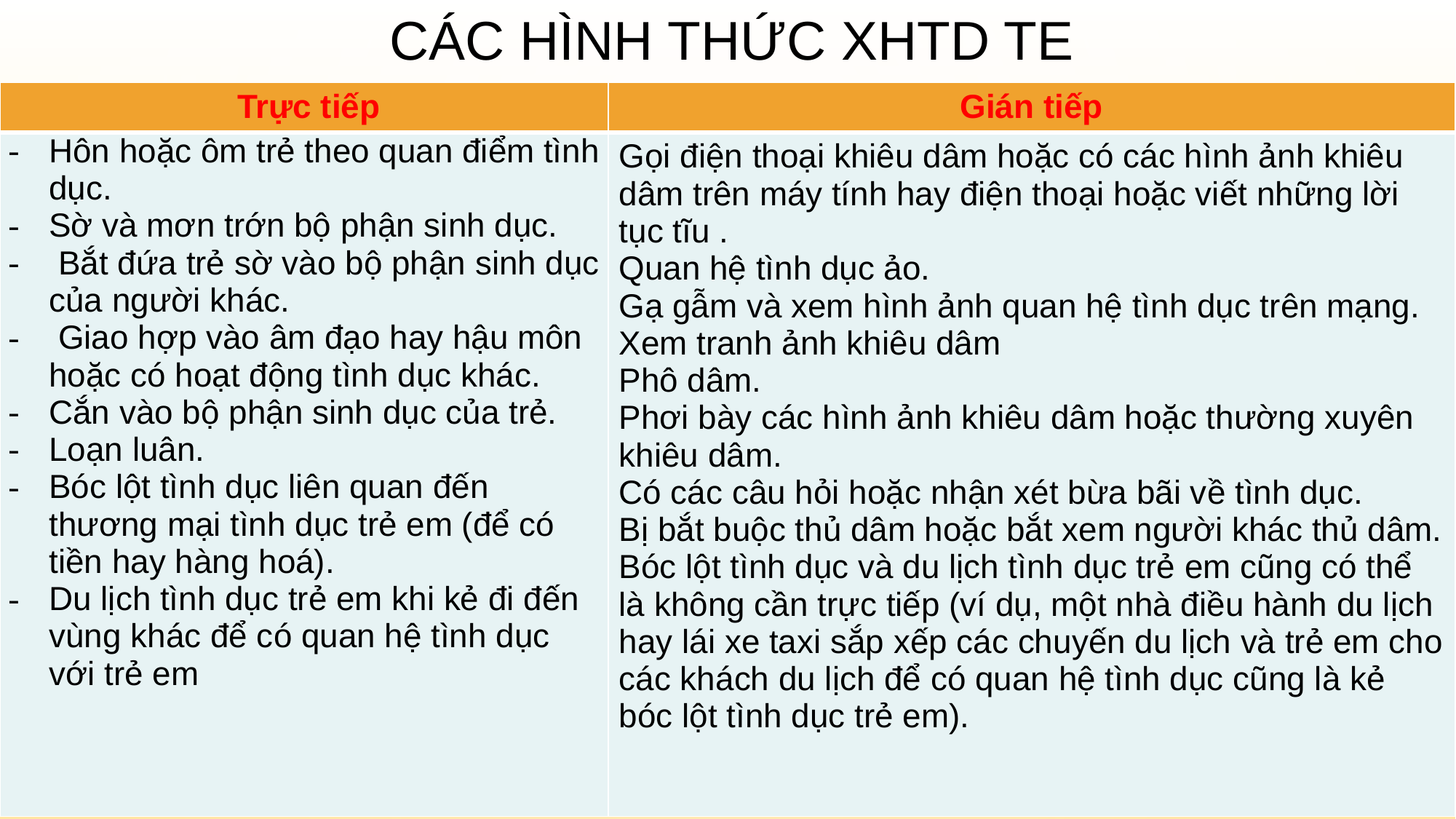

# Các hình thức XHTD TE
| Trực tiếp | Gián tiếp |
| --- | --- |
| Hôn hoặc ôm trẻ theo quan điểm tình dục. Sờ và mơn trớn bộ phận sinh dục. Bắt đứa trẻ sờ vào bộ phận sinh dục của người khác. Giao hợp vào âm đạo hay hậu môn hoặc có hoạt động tình dục khác. Cắn vào bộ phận sinh dục của trẻ. Loạn luân. Bóc lột tình dục liên quan đến thương mại tình dục trẻ em (để có tiền hay hàng hoá). Du lịch tình dục trẻ em khi kẻ đi đến vùng khác để có quan hệ tình dục với trẻ em | Gọi điện thoại khiêu dâm hoặc có các hình ảnh khiêu dâm trên máy tính hay điện thoại hoặc viết những lời tục tĩu . Quan hệ tình dục ảo. Gạ gẫm và xem hình ảnh quan hệ tình dục trên mạng. Xem tranh ảnh khiêu dâm Phô dâm. Phơi bày các hình ảnh khiêu dâm hoặc thường xuyên khiêu dâm. Có các câu hỏi hoặc nhận xét bừa bãi về tình dục. Bị bắt buộc thủ dâm hoặc bắt xem người khác thủ dâm. Bóc lột tình dục và du lịch tình dục trẻ em cũng có thể là không cần trực tiếp (ví dụ, một nhà điều hành du lịch hay lái xe taxi sắp xếp các chuyến du lịch và trẻ em cho các khách du lịch để có quan hệ tình dục cũng là kẻ bóc lột tình dục trẻ em). |